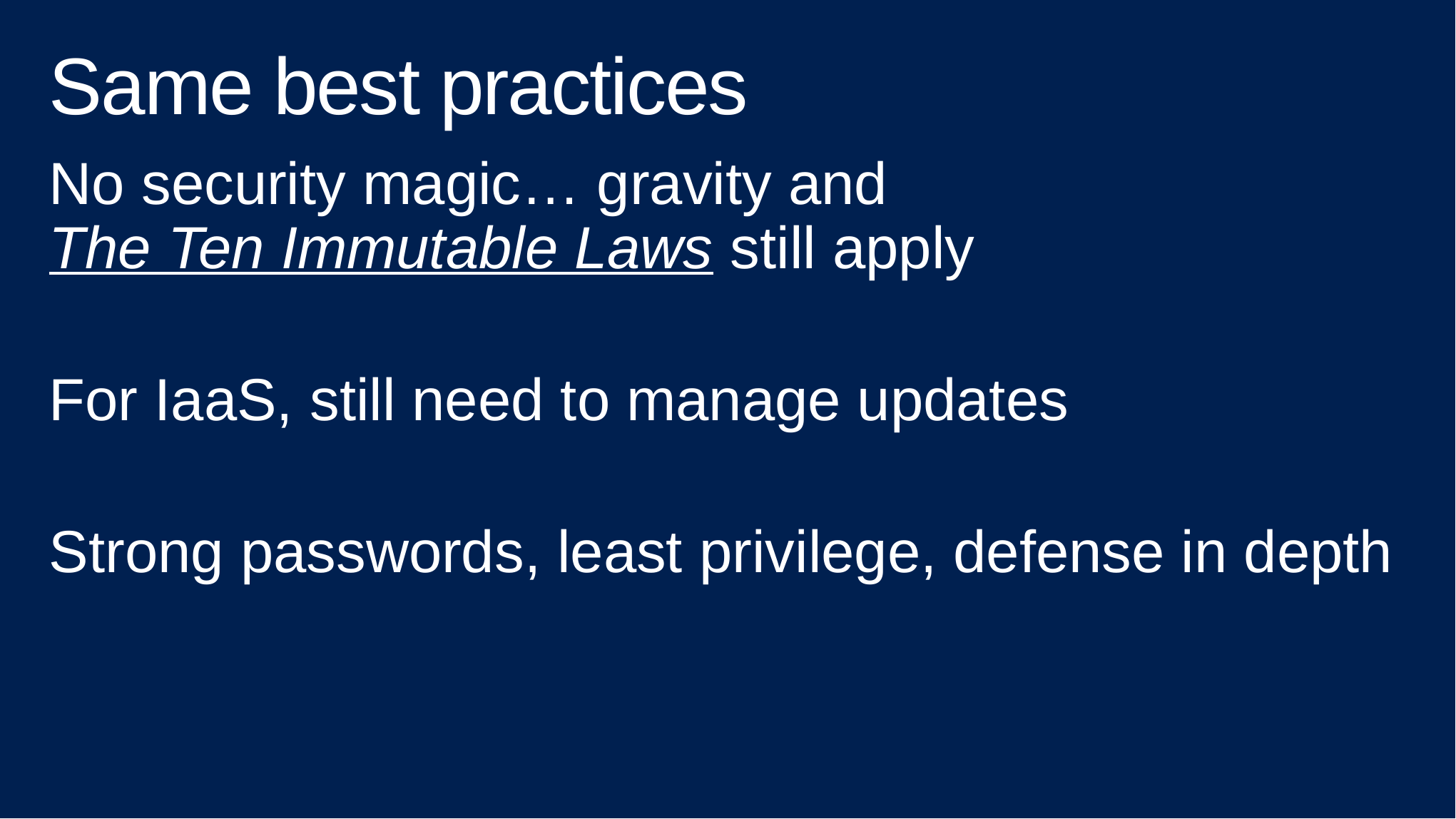

# Same best practices
No security magic… gravity and The Ten Immutable Laws still apply

For IaaS, still need to manage updates

Strong passwords, least privilege, defense in depth